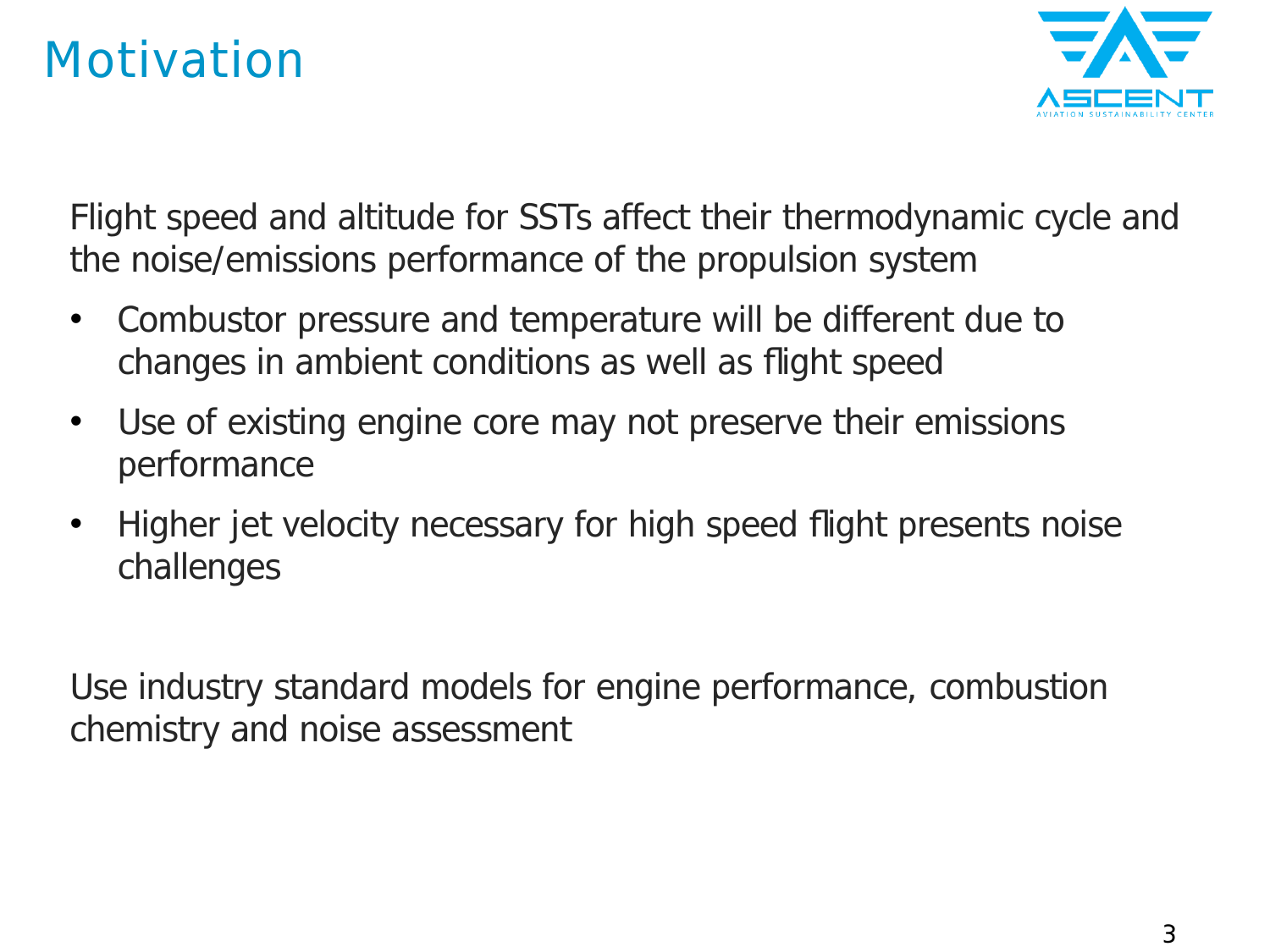

# Motivation
Flight speed and altitude for SSTs affect their thermodynamic cycle and the noise/emissions performance of the propulsion system
Combustor pressure and temperature will be different due to changes in ambient conditions as well as flight speed
Use of existing engine core may not preserve their emissions performance
Higher jet velocity necessary for high speed flight presents noise challenges

Use industry standard models for engine performance, combustion chemistry and noise assessment